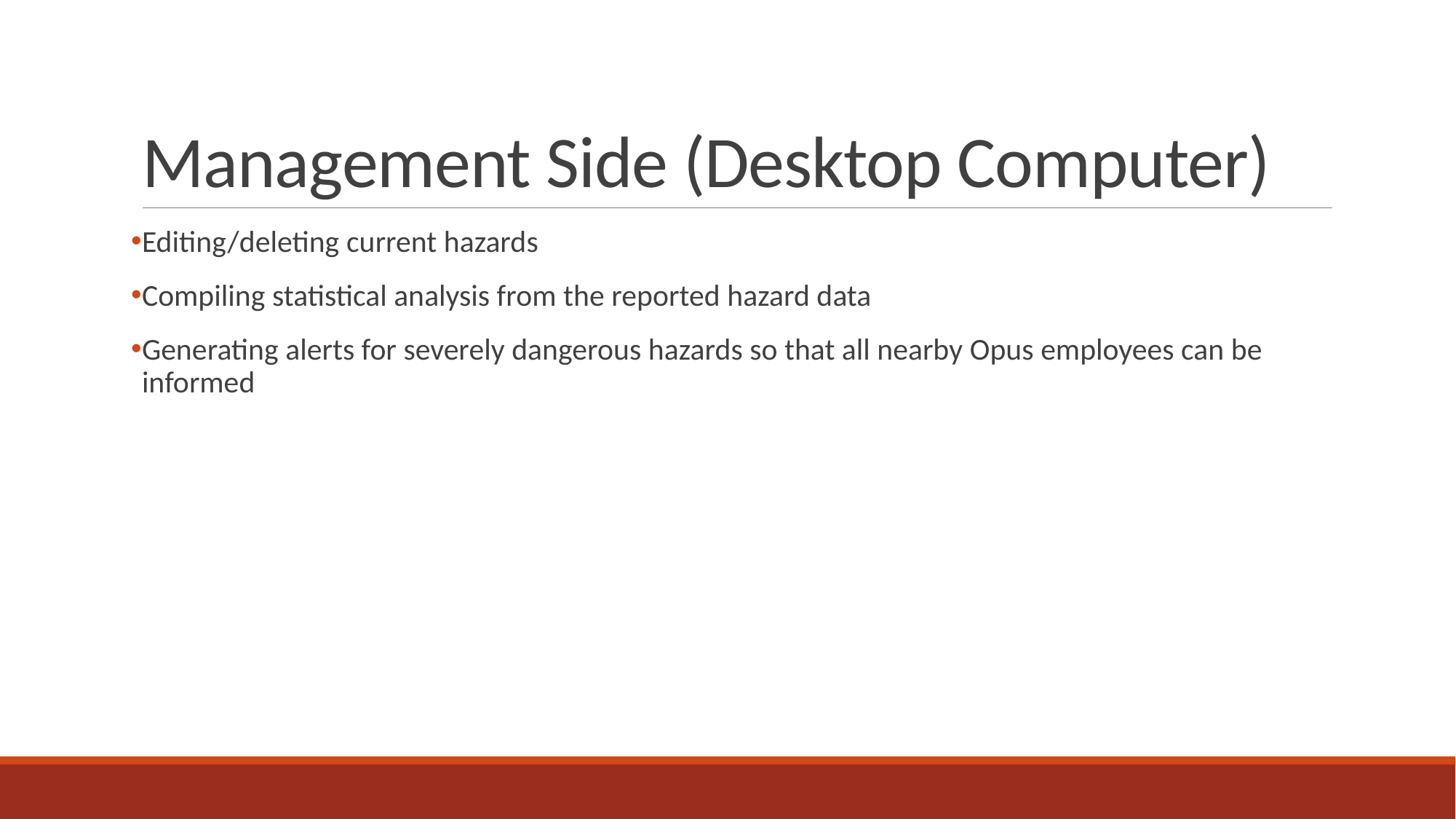

# Management Side (Desktop Computer)
Editing/deleting current hazards
Compiling statistical analysis from the reported hazard data
Generating alerts for severely dangerous hazards so that all nearby Opus employees can be informed